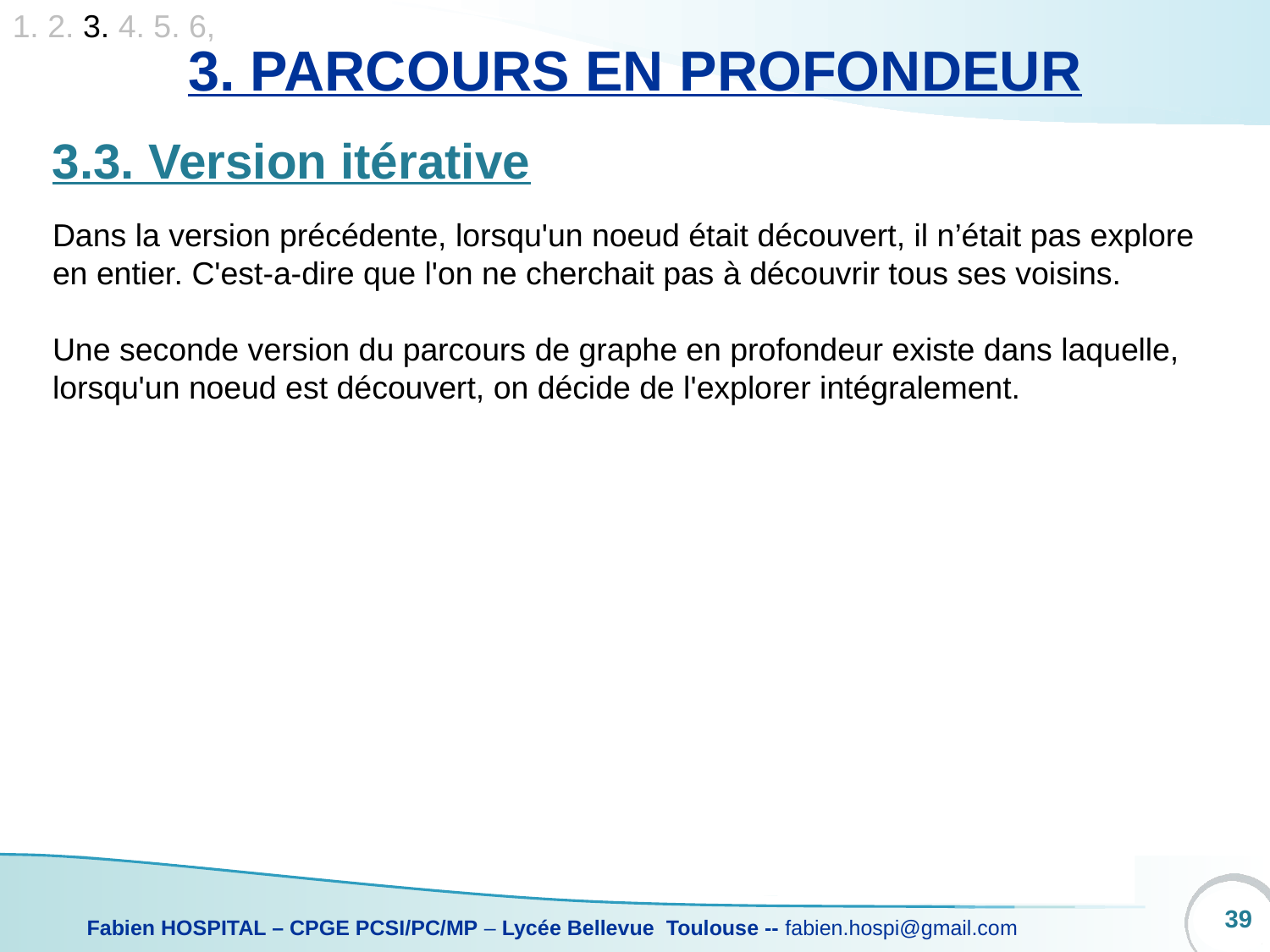

# 3. Parcours en profondeur
1. 2. 3. 4. 5. 6,

3.3. Version itérative
Dans la version précédente, lorsqu'un noeud était découvert, il n’était pas explore en entier. C'est-a-dire que l'on ne cherchait pas à découvrir tous ses voisins.

Une seconde version du parcours de graphe en profondeur existe dans laquelle, lorsqu'un noeud est découvert, on décide de l'explorer intégralement.
39